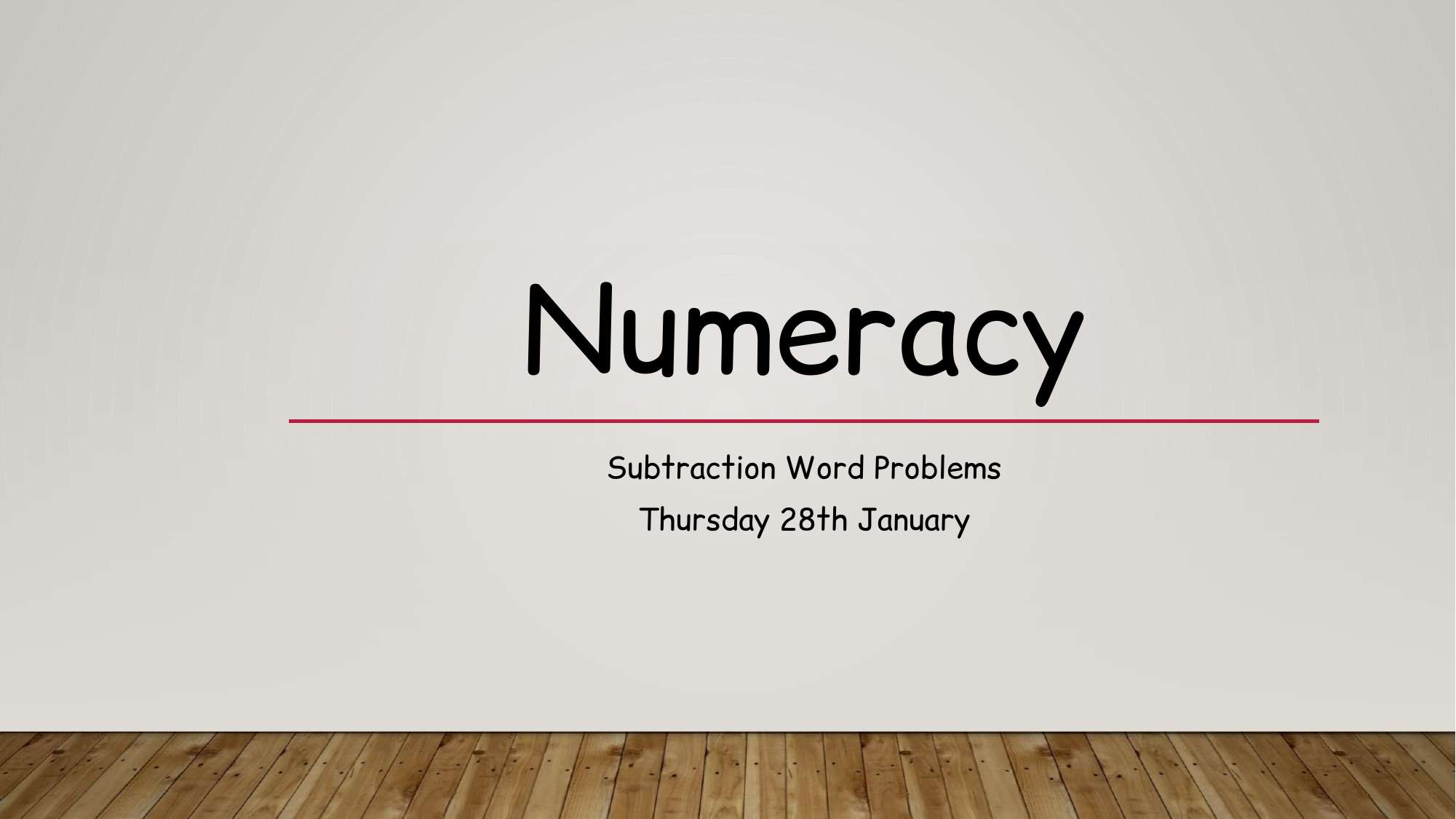

# Numeracy
Subtraction Word Problems
Thursday 28th January